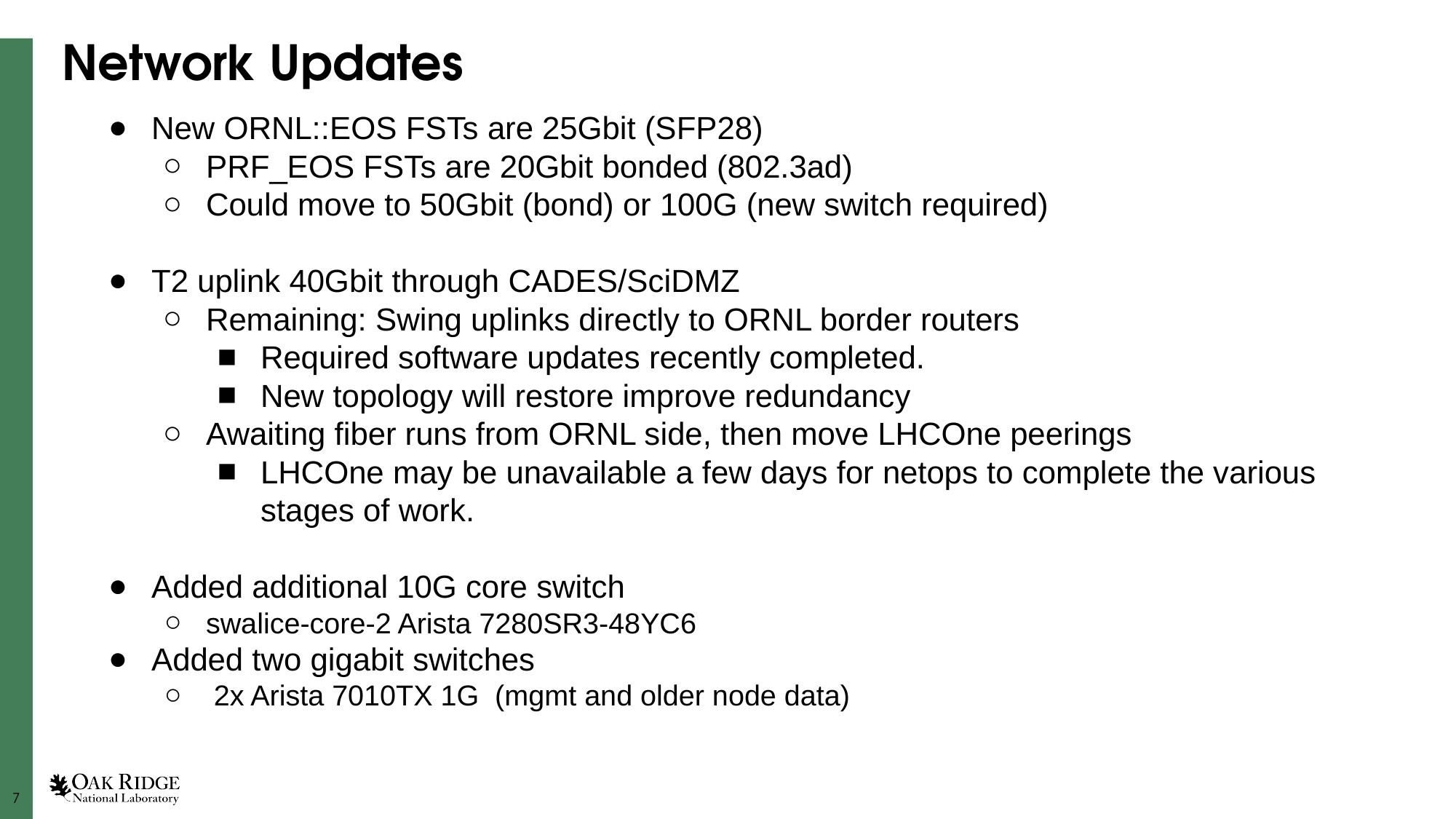

# Network Updates
New ORNL::EOS FSTs are 25Gbit (SFP28)
PRF_EOS FSTs are 20Gbit bonded (802.3ad)
Could move to 50Gbit (bond) or 100G (new switch required)
T2 uplink 40Gbit through CADES/SciDMZ
Remaining: Swing uplinks directly to ORNL border routers
Required software updates recently completed.
New topology will restore improve redundancy
Awaiting fiber runs from ORNL side, then move LHCOne peerings
LHCOne may be unavailable a few days for netops to complete the various stages of work.
Added additional 10G core switch
swalice-core-2 Arista 7280SR3-48YC6
Added two gigabit switches
 2x Arista 7010TX 1G  (mgmt and older node data)